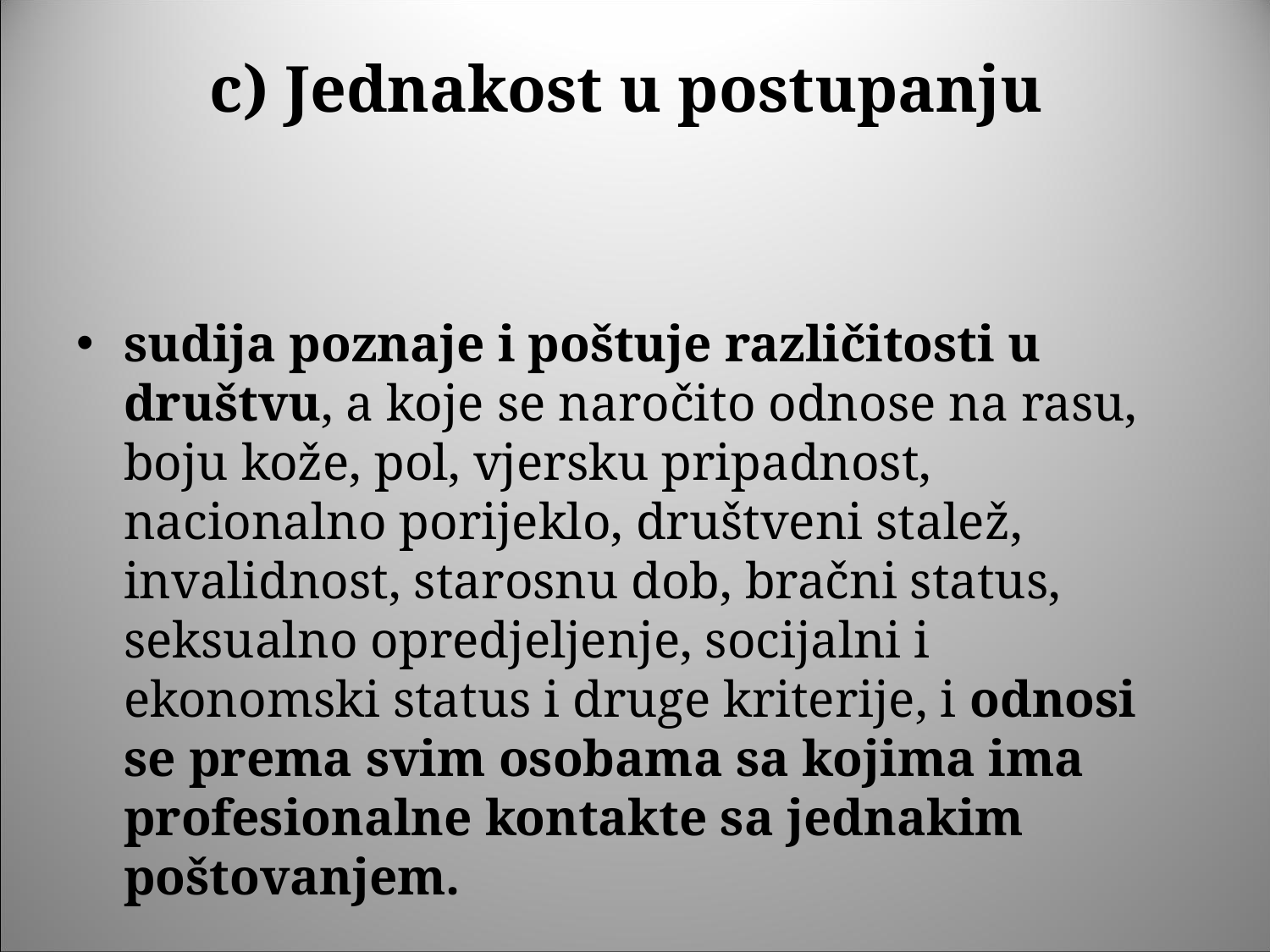

# c) Jednakost u postupanju
sudija poznaje i poštuje različitosti u društvu, a koje se naročito odnose na rasu, boju kože, pol, vjersku pripadnost, nacionalno porijeklo, društveni stalež, invalidnost, starosnu dob, bračni status, seksualno opredjeljenje, socijalni i ekonomski status i druge kriterije, i odnosi se prema svim osobama sa kojima ima profesionalne kontakte sa jednakim poštovanjem.